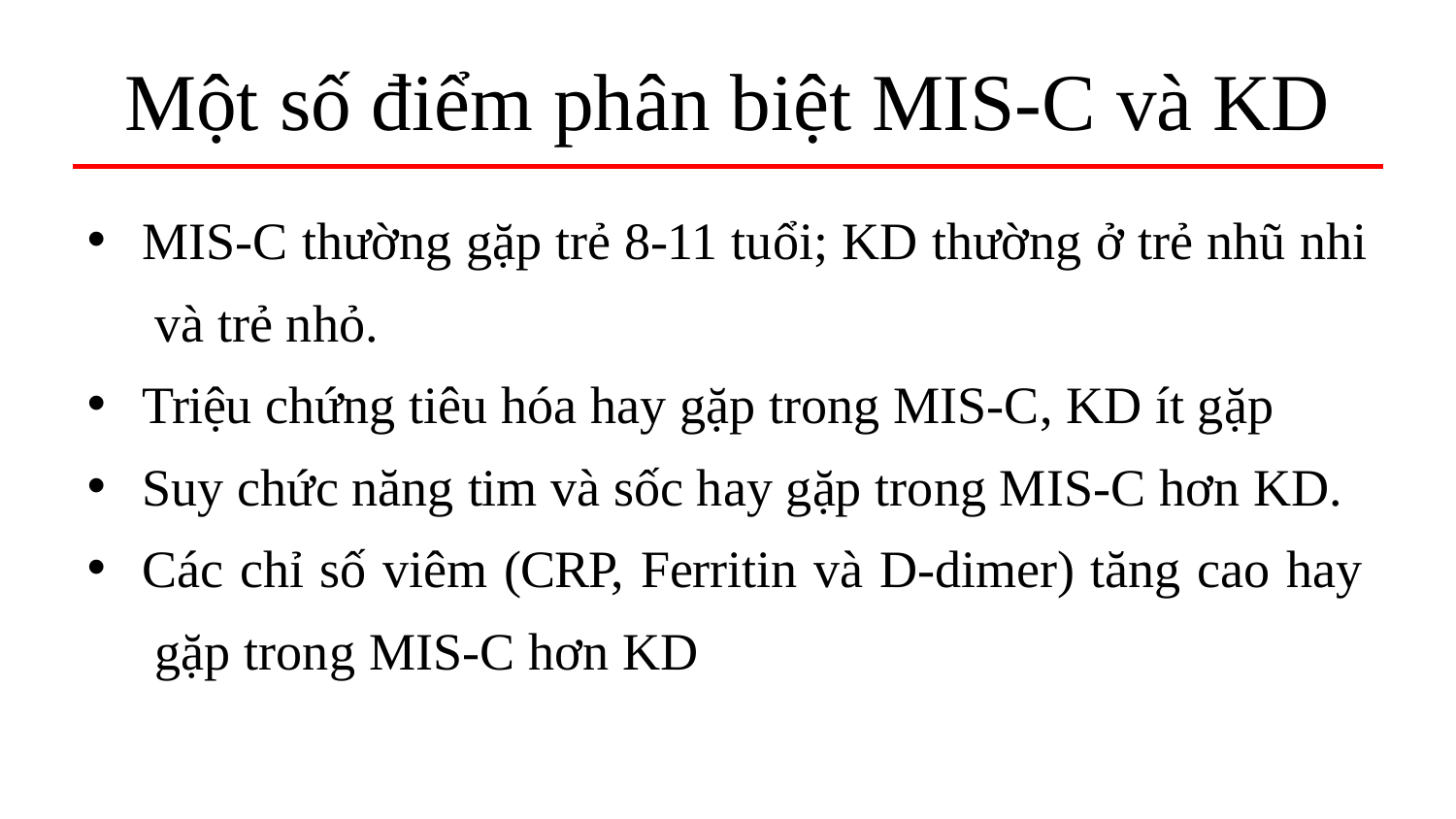

# Một số điểm phân biệt MIS-C và KD

MIS-C thường gặp trẻ 8-11 tuổi; KD thường ở trẻ nhũ nhi  và trẻ nhỏ.
Triệu chứng tiêu hóa hay gặp trong MIS-C, KD ít gặp
Suy chức năng tim và sốc hay gặp trong MIS-C hơn KD.
Các chỉ số viêm (CRP, Ferritin và D-dimer) tăng cao hay  gặp trong MIS-C hơn KD